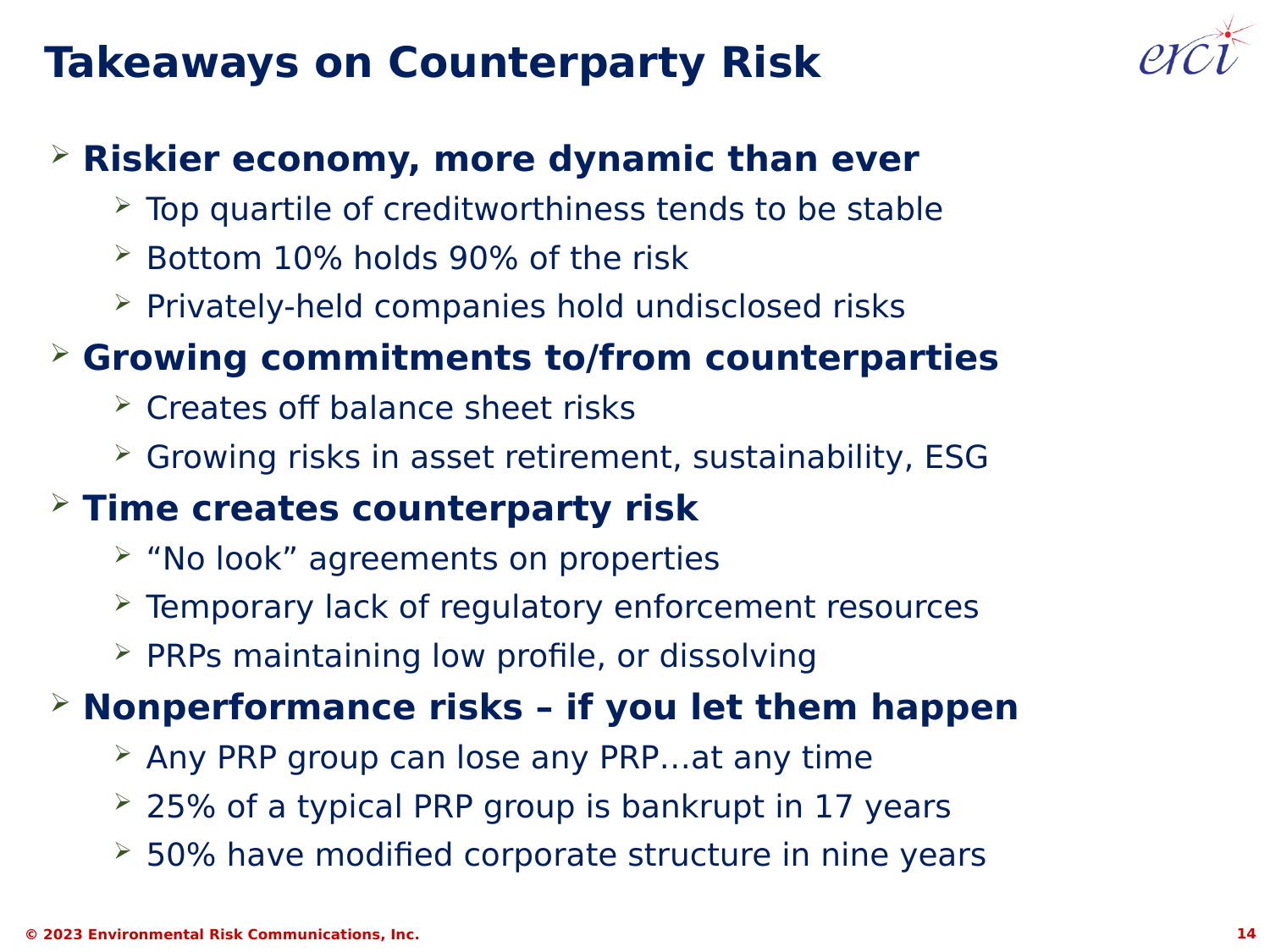

# Takeaways on Counterparty Risk
Riskier economy, more dynamic than ever
Top quartile of creditworthiness tends to be stable
Bottom 10% holds 90% of the risk
Privately-held companies hold undisclosed risks
Growing commitments to/from counterparties
Creates off balance sheet risks
Growing risks in asset retirement, sustainability, ESG
Time creates counterparty risk
“No look” agreements on properties
Temporary lack of regulatory enforcement resources
PRPs maintaining low profile, or dissolving
Nonperformance risks – if you let them happen
Any PRP group can lose any PRP…at any time
25% of a typical PRP group is bankrupt in 17 years
50% have modified corporate structure in nine years
14